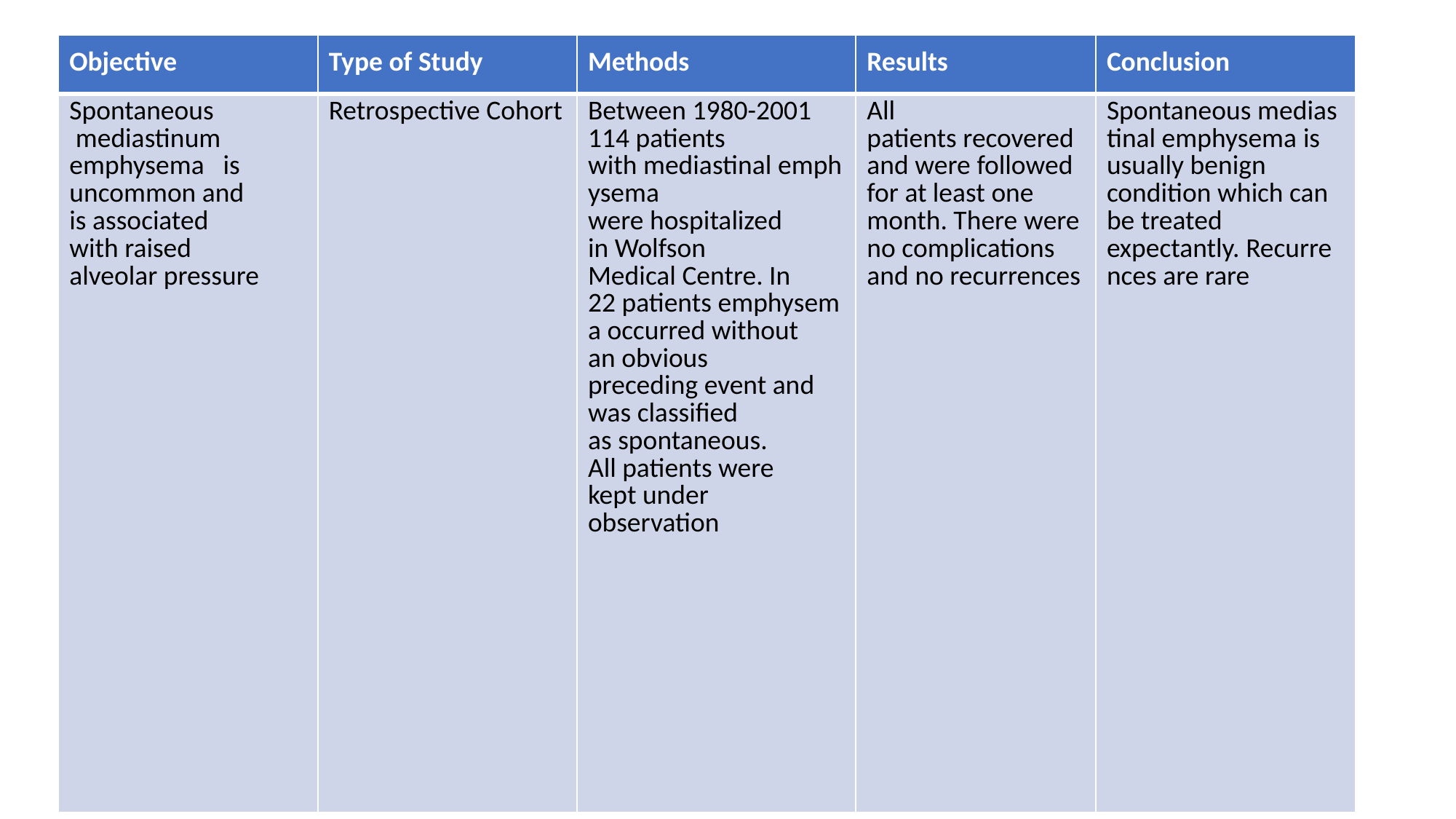

| Objective​ | Type of Study​ | Methods​ | Results​ | Conclusion​ |
| --- | --- | --- | --- | --- |
| Spontaneous   mediastinum  emphysema   is  uncommon and is associated with raised alveolar pressure | Retrospective Cohort | Between 1980-2001  114 patients with mediastinal emphysema were hospitalized in Wolfson Medical Centre. In 22 patients emphysema occurred without an obvious preceding event and was classified as spontaneous. All patients were kept under observation​ | All patients recovered and were followed for at least one month. There were no complications and no recurrences​ | Spontaneous mediastinal emphysema is usually benign condition which can be treated expectantly. Recurrences are rare​ |